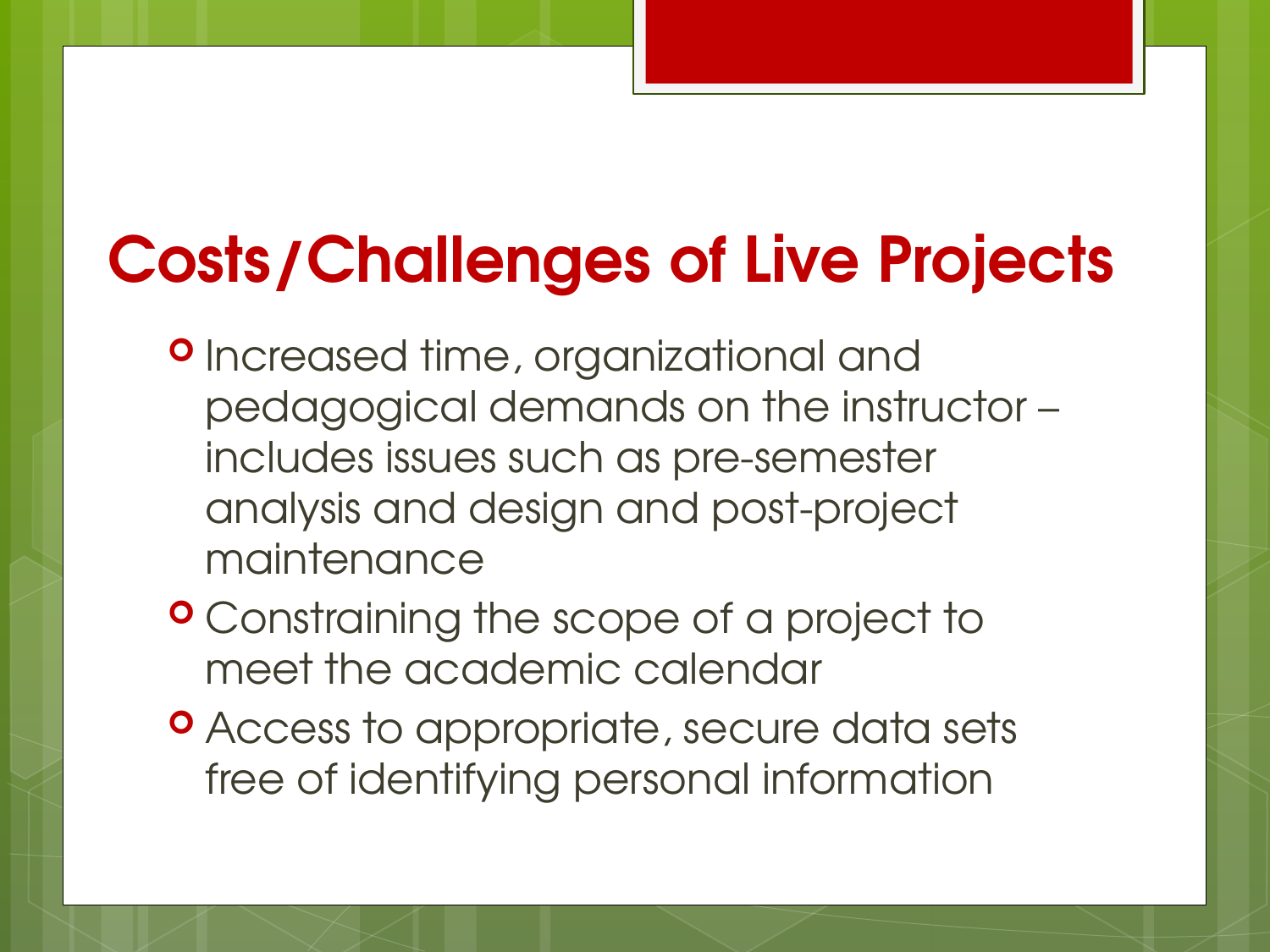

# Costs/Challenges of Live Projects
Increased time, organizational and pedagogical demands on the instructor – includes issues such as pre-semester analysis and design and post-project maintenance
Constraining the scope of a project to meet the academic calendar
Access to appropriate, secure data sets free of identifying personal information